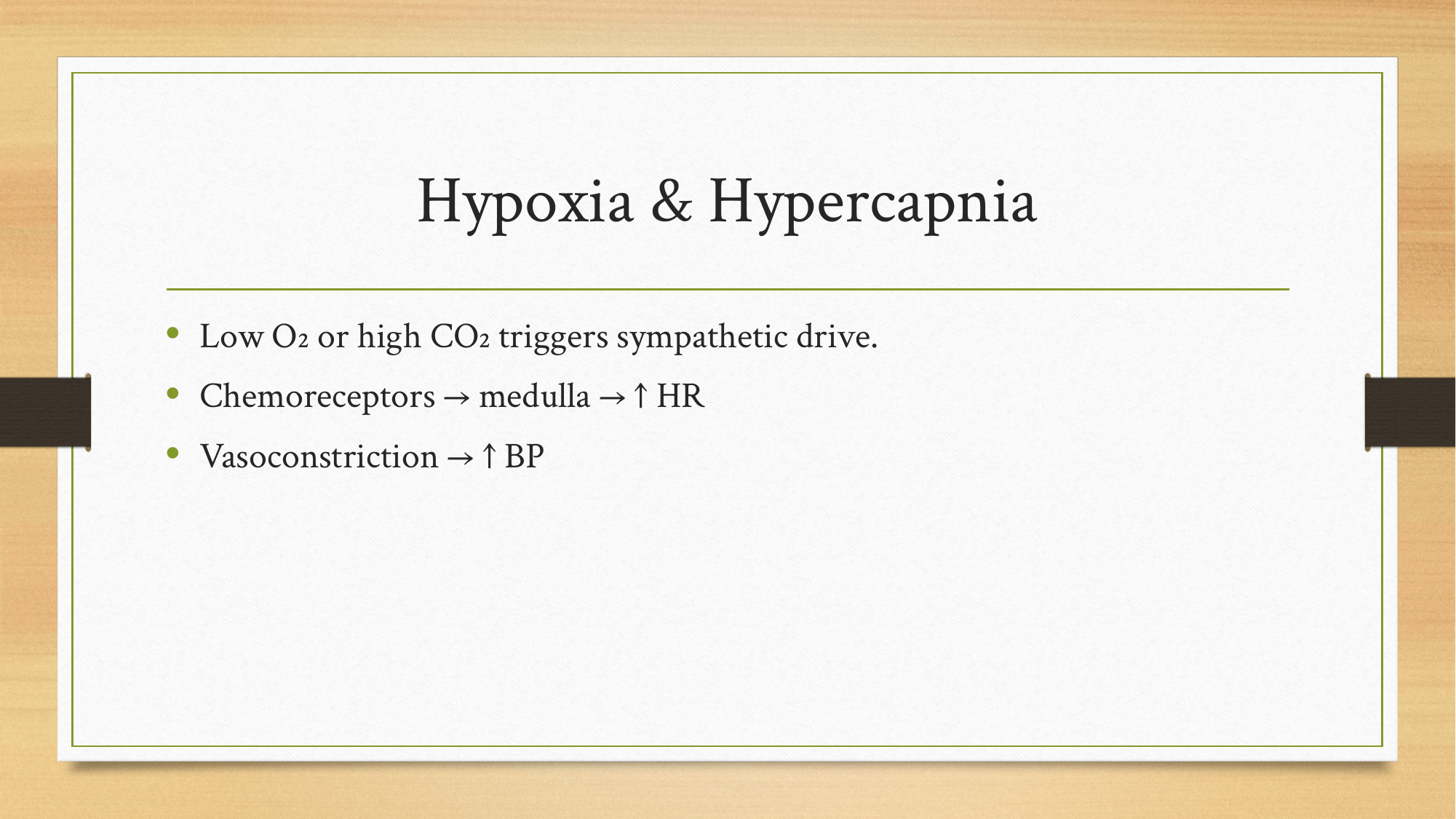

# Hypoxia & Hypercapnia
Low O₂ or high CO₂ triggers sympathetic drive.
Chemoreceptors → medulla → ↑ HR
Vasoconstriction → ↑ BP